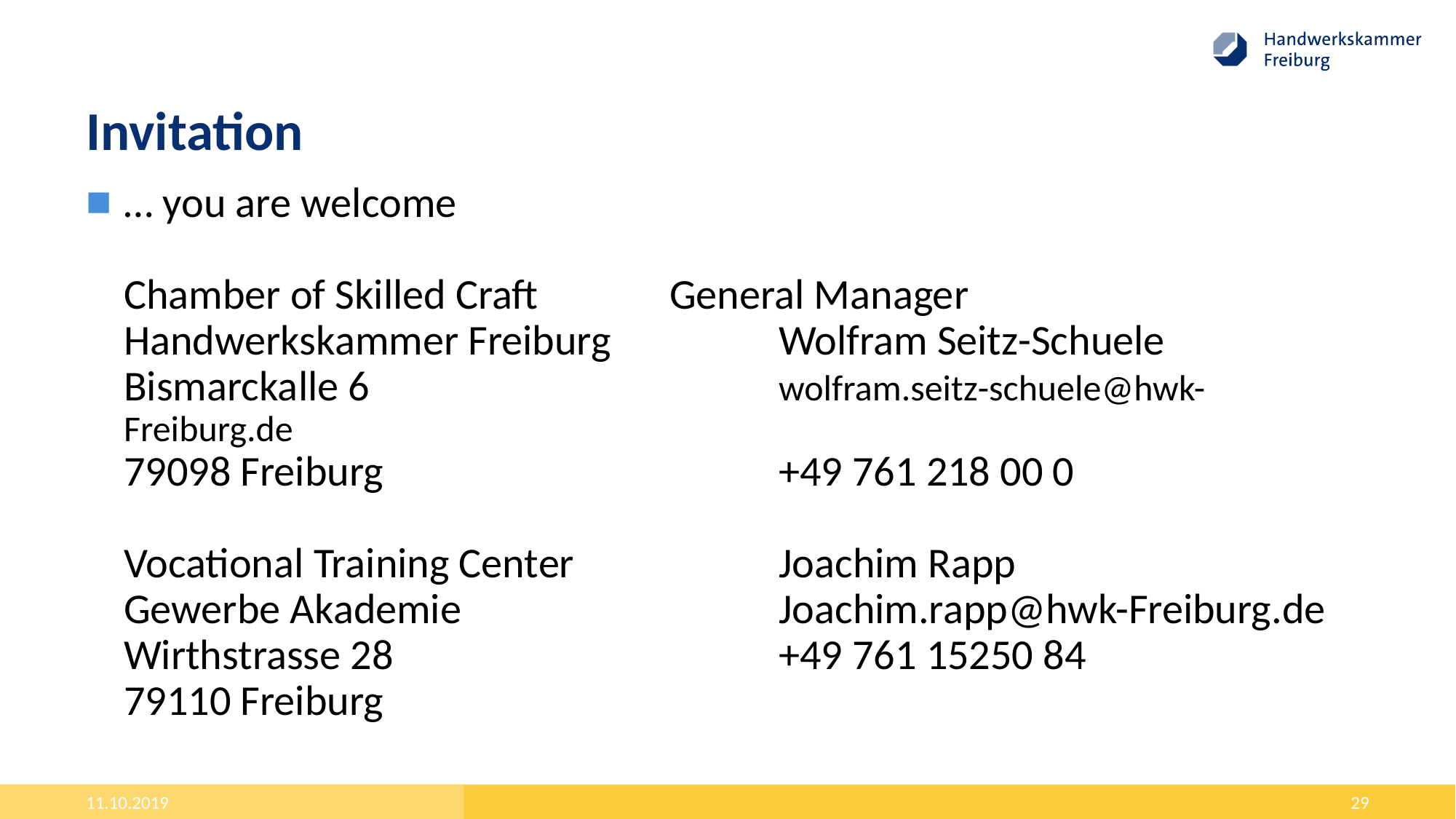

# Invitation
… you are welcome
Chamber of Skilled Craft		General Manager
Handwerkskammer Freiburg		Wolfram Seitz-Schuele
Bismarckalle 6				wolfram.seitz-schuele@hwk-Freiburg.de
79098 Freiburg				+49 761 218 00 0
Vocational Training Center		Joachim Rapp
Gewerbe Akademie			Joachim.rapp@hwk-Freiburg.de
Wirthstrasse 28				+49 761 15250 84
79110 Freiburg
11.10.2019

29